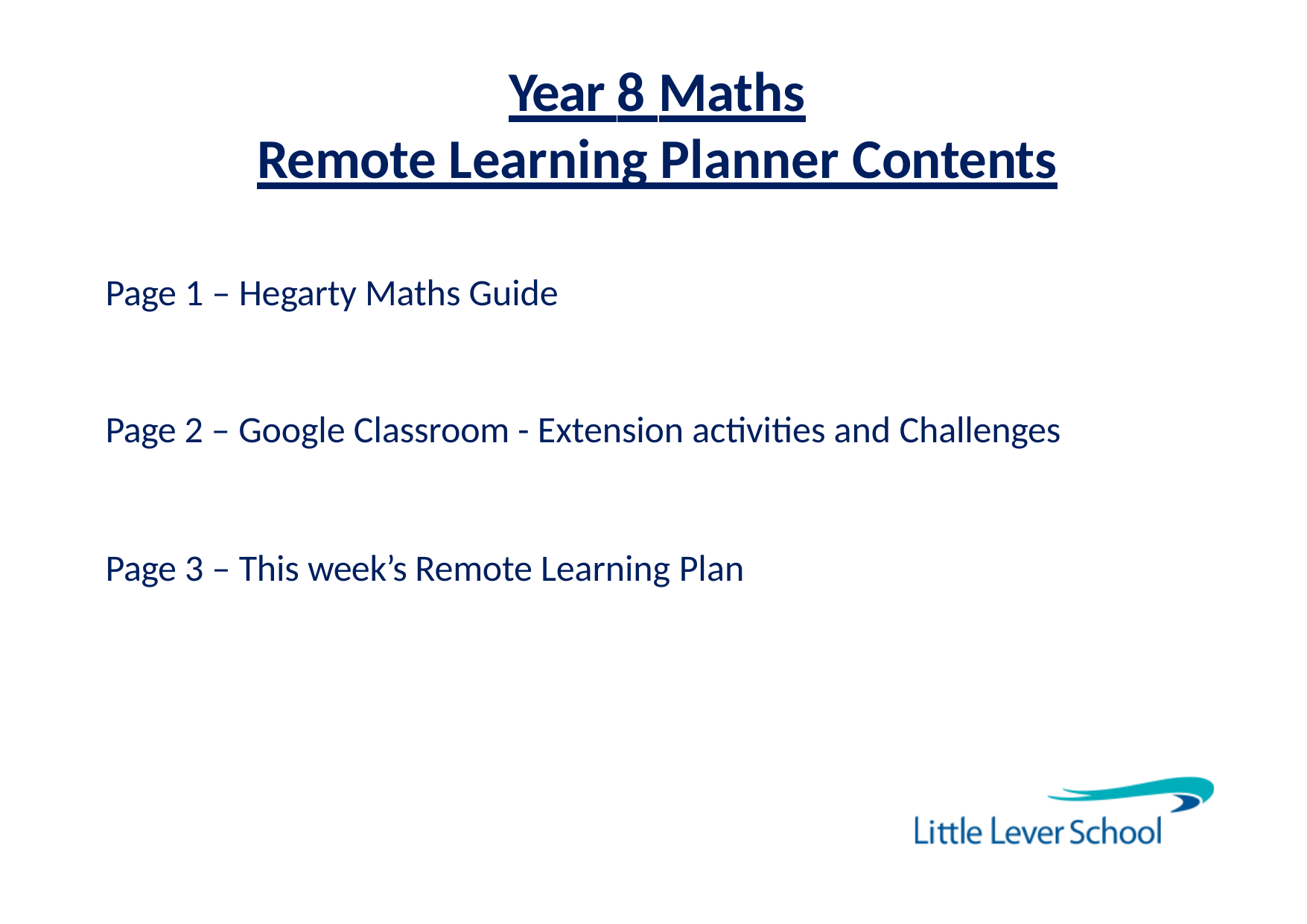

# Year 8 Maths
Remote Learning Planner Contents
Page 1 – Hegarty Maths Guide

Page 2 – Google Classroom - Extension activities and Challenges

Page 3 – This week’s Remote Learning Plan